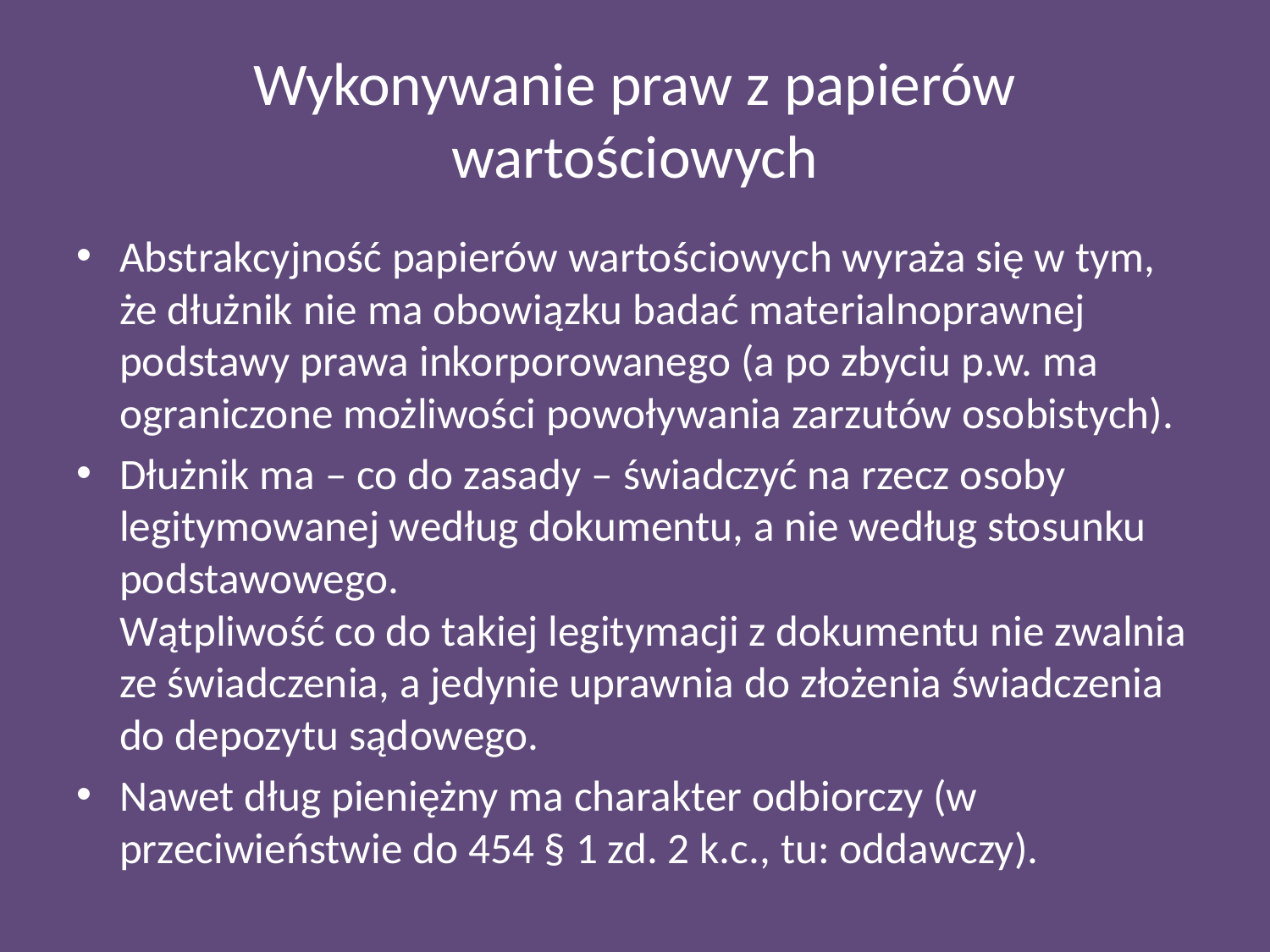

# Wykonywanie praw z papierów wartościowych
Abstrakcyjność papierów wartościowych wyraża się w tym, że dłużnik nie ma obowiązku badać materialnoprawnej podstawy prawa inkorporowanego (a po zbyciu p.w. ma ograniczone możliwości powoływania zarzutów osobistych).
Dłużnik ma – co do zasady – świadczyć na rzecz osoby legitymowanej według dokumentu, a nie według stosunku podstawowego.
Wątpliwość co do takiej legitymacji z dokumentu nie zwalnia ze świadczenia, a jedynie uprawnia do złożenia świadczenia do depozytu sądowego.
Nawet dług pieniężny ma charakter odbiorczy (w przeciwieństwie do 454 § 1 zd. 2 k.c., tu: oddawczy).